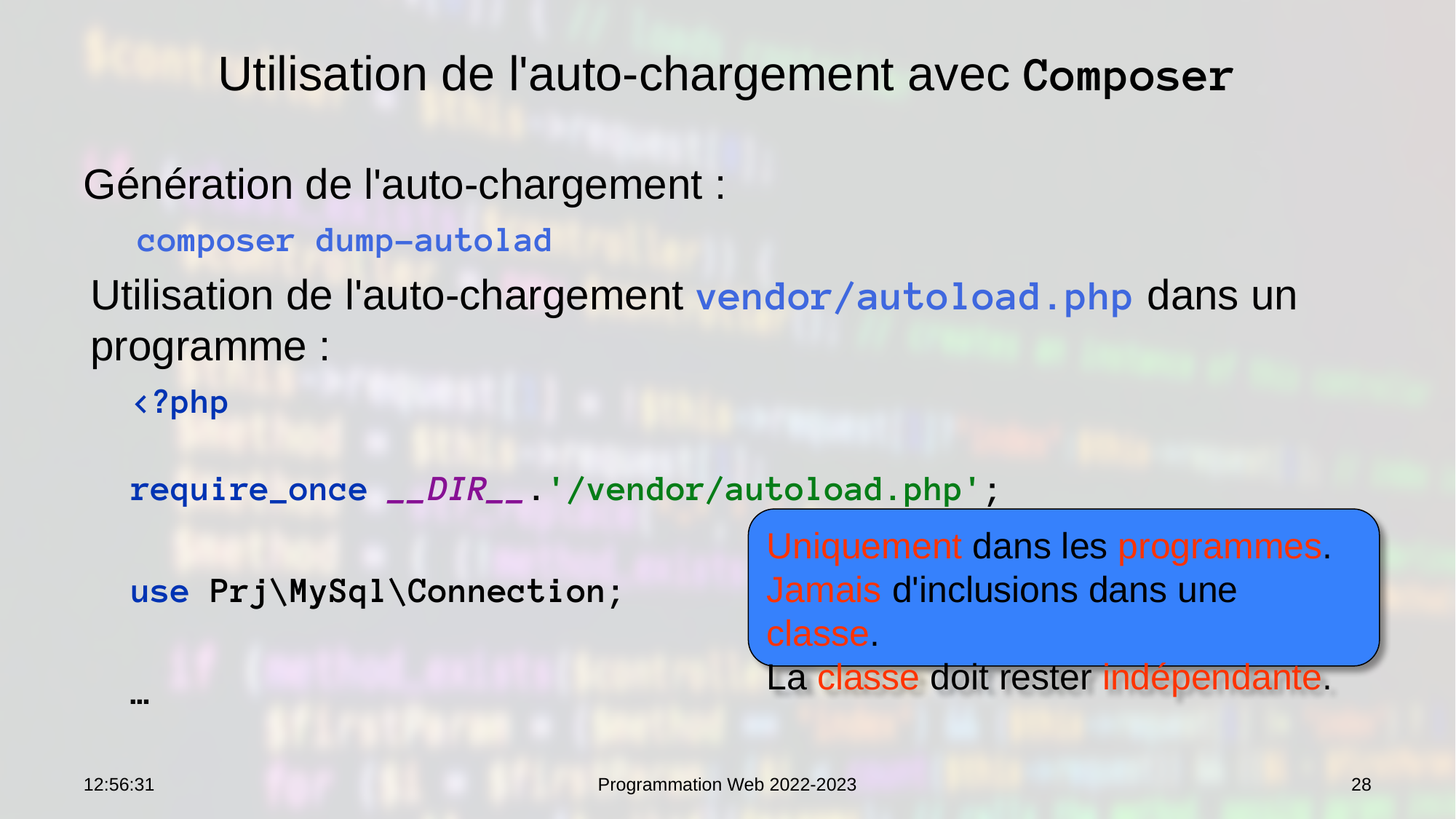

# Utilisation de l'auto-chargement avec Composer
Génération de l'auto-chargement :
composer dump-autolad
Utilisation de l'auto-chargement vendor/autoload.php dans un programme :
<?php
require_once __DIR__.'/vendor/autoload.php';

use Prj\MySql\Connection;

…
Uniquement dans les programmes.
Jamais d'inclusions dans une classe.
La classe doit rester indépendante.
12:56:31
Programmation Web 2022-2023
28